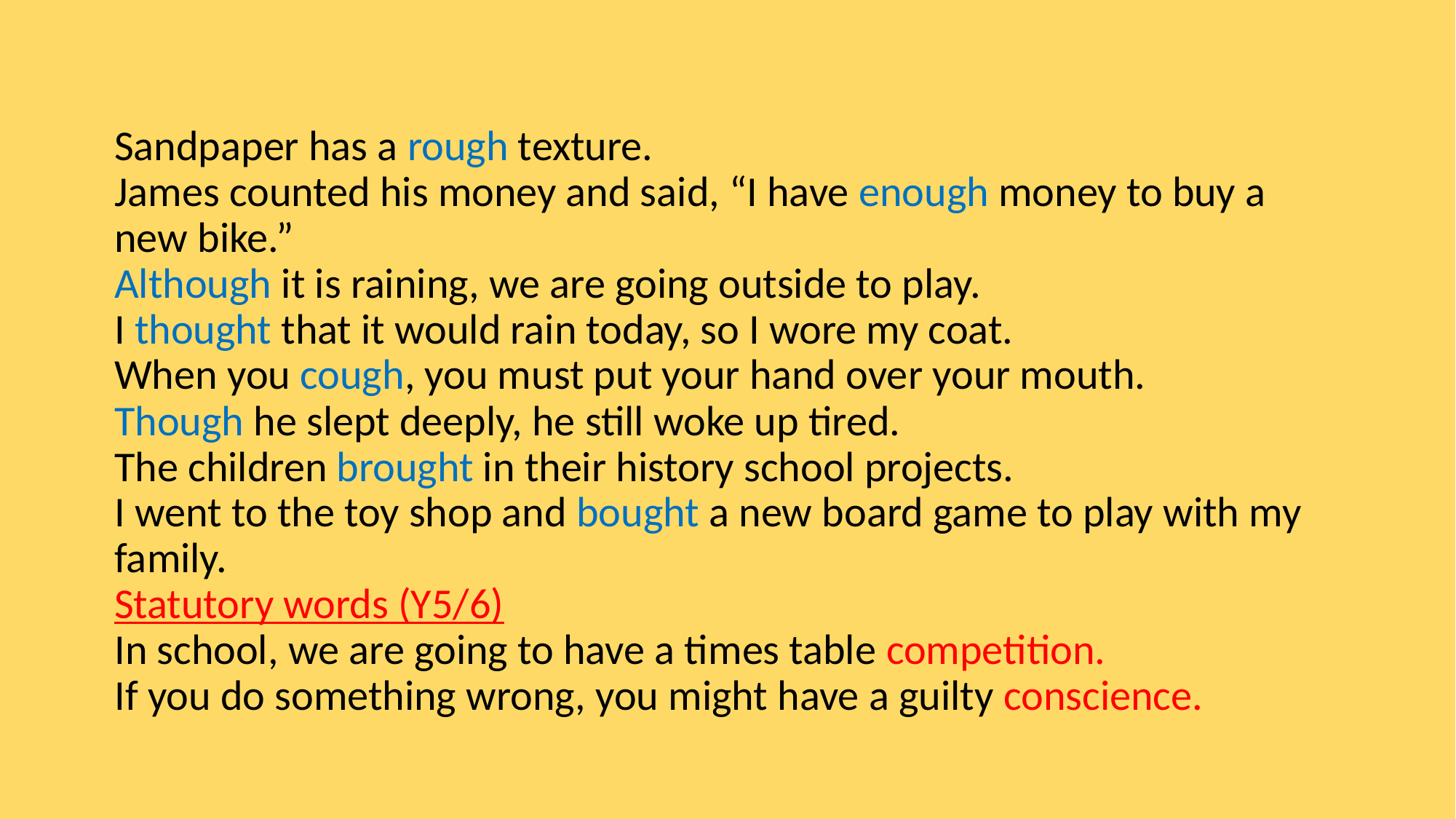

# Sandpaper has a rough texture. James counted his money and said, “I have enough money to buy a new bike.” Although it is raining, we are going outside to play. I thought that it would rain today, so I wore my coat. When you cough, you must put your hand over your mouth. Though he slept deeply, he still woke up tired. The children brought in their history school projects. I went to the toy shop and bought a new board game to play with my family. Statutory words (Y5/6) In school, we are going to have a times table competition. If you do something wrong, you might have a guilty conscience.